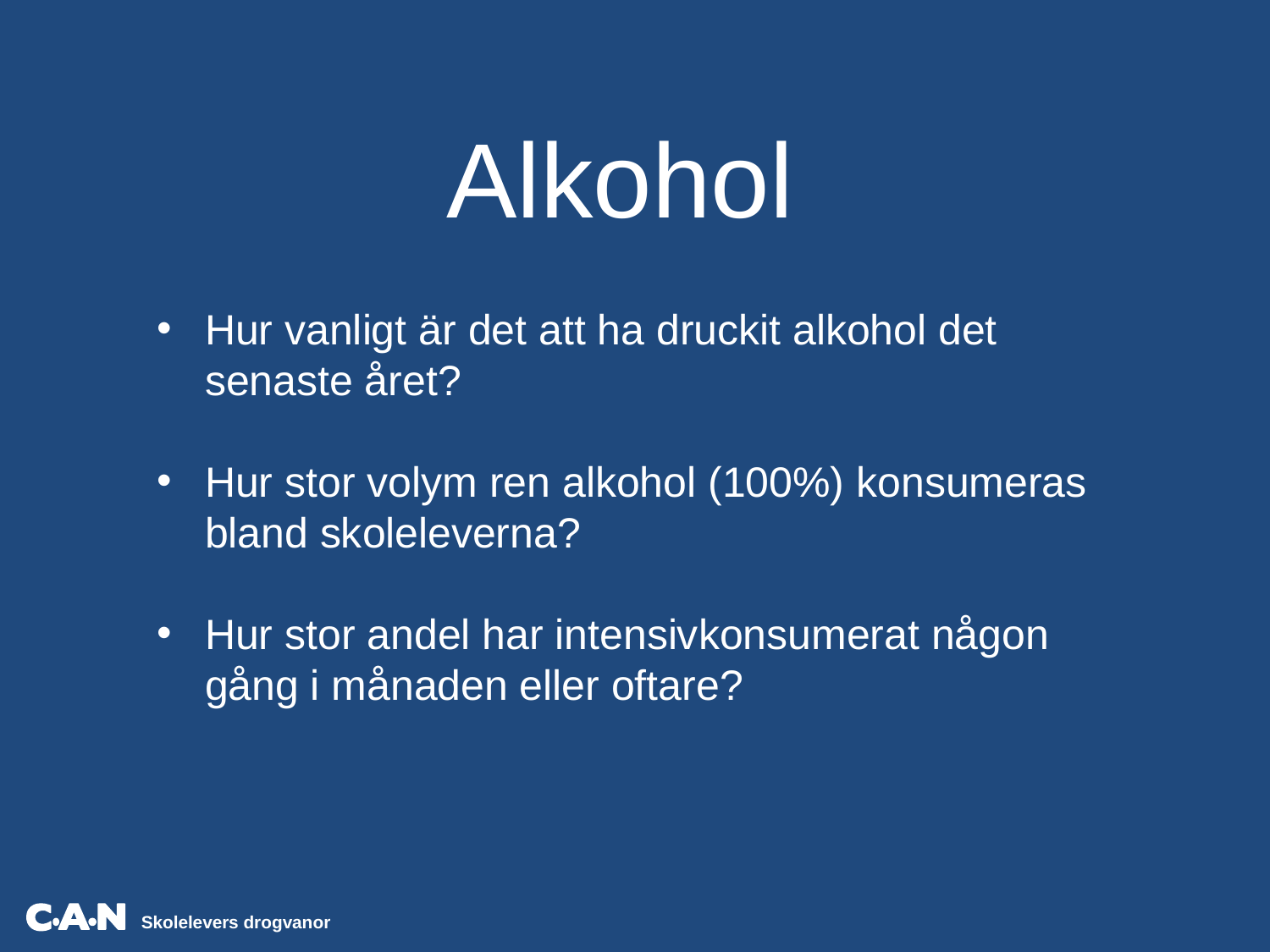

Alkohol
Hur vanligt är det att ha druckit alkohol det senaste året?

Hur stor volym ren alkohol (100%) konsumeras bland skoleleverna?

Hur stor andel har intensivkonsumerat någon gång i månaden eller oftare?